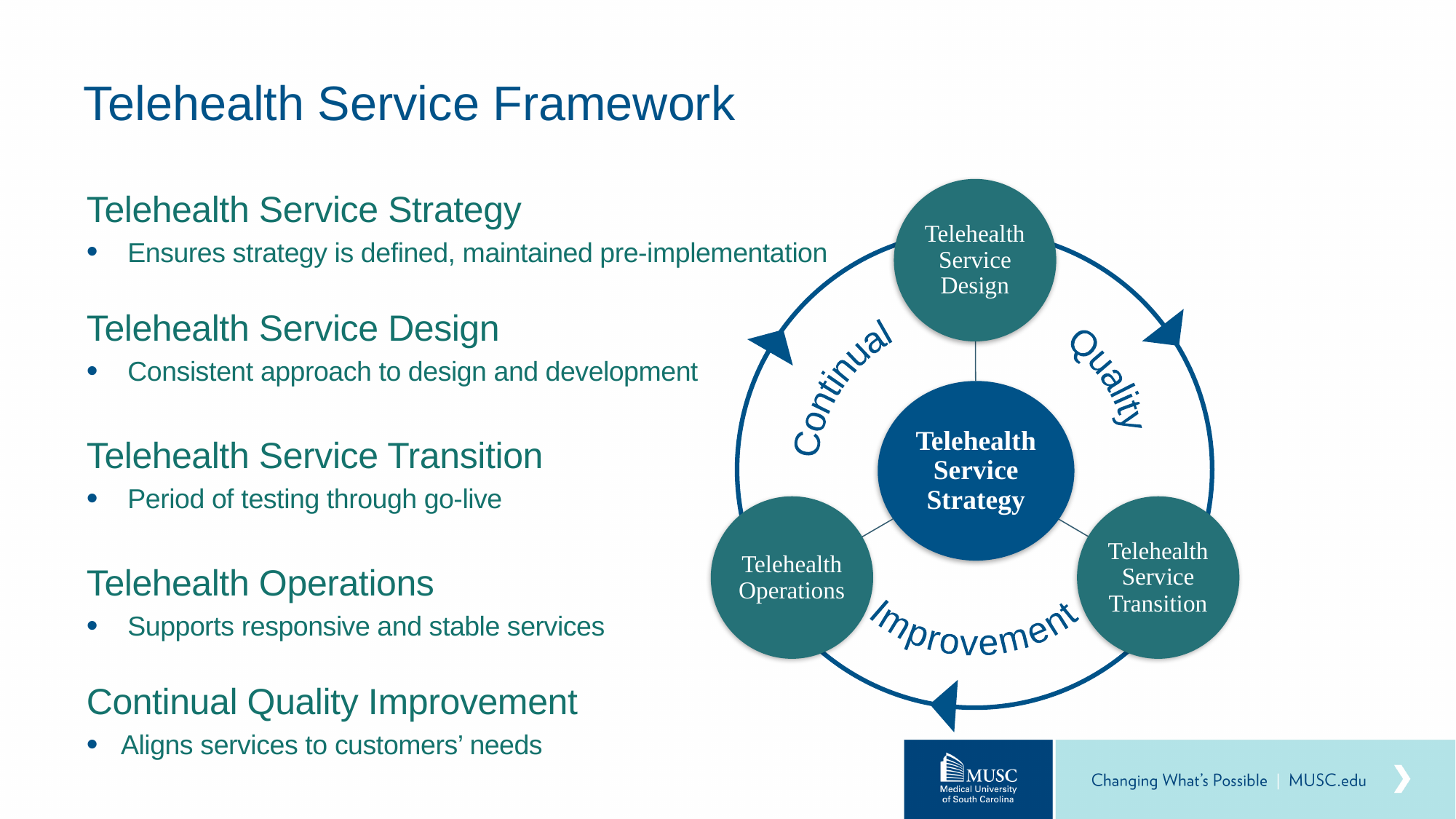

# Telehealth Service Framework
Telehealth Service Strategy

Telehealth Service Design

Telehealth Service Transition

Telehealth Operations
Telehealth Service Strategy
Ensures strategy is defined, maintained pre-implementation

Telehealth Service Design
Consistent approach to design and development

Telehealth Service Transition
Period of testing through go-live

Telehealth Operations
Supports responsive and stable services

Continual Quality Improvement
Aligns services to customers’ needs

Quality
Continual
Improvement